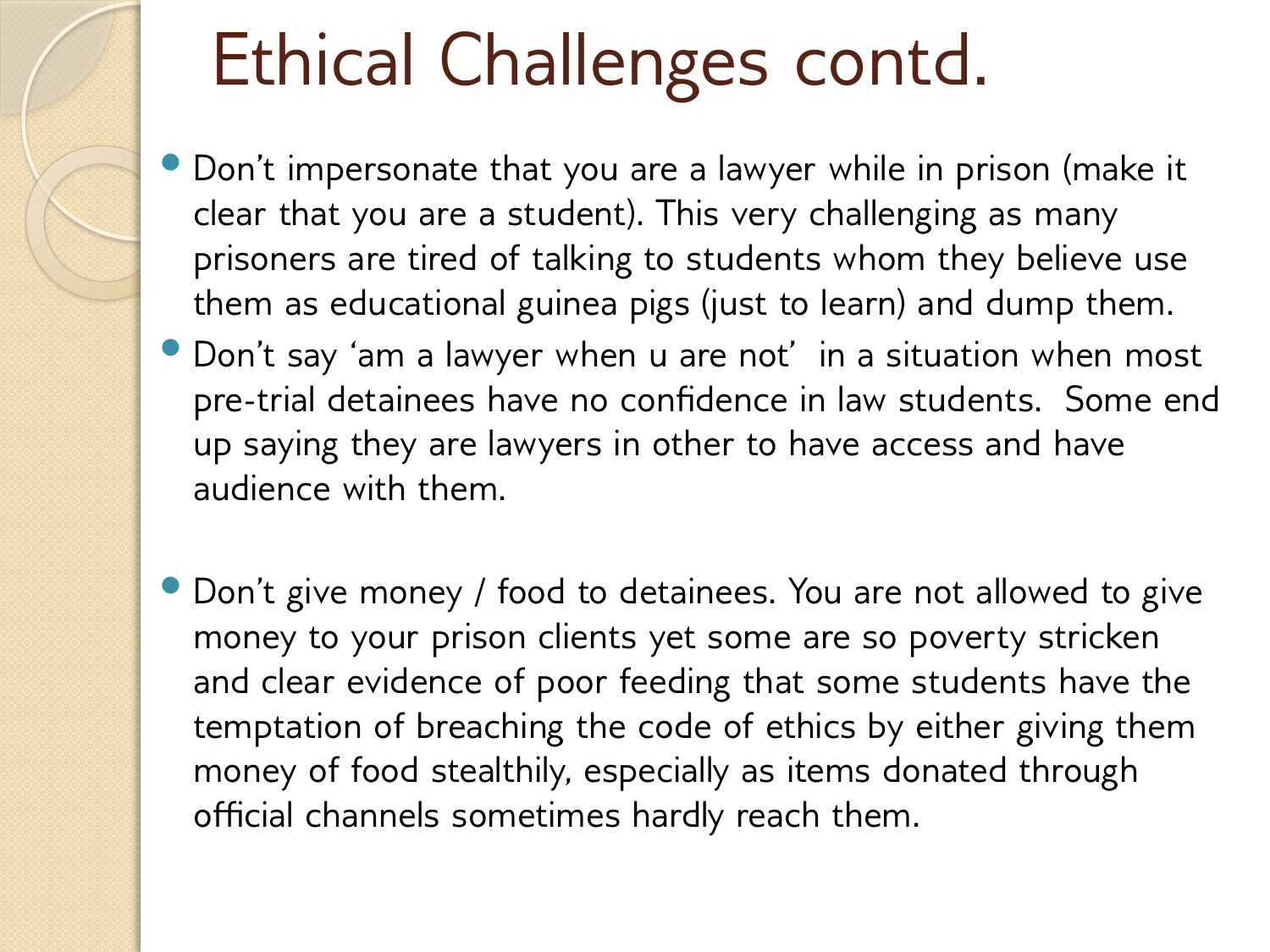

# Ethical Challenges contd.
Don’t impersonate that you are a lawyer while in prison (make it clear that you are a student). This very challenging as many prisoners are tired of talking to students whom they believe use them as educational guinea pigs (just to learn) and dump them.
Don’t say ‘am a lawyer when u are not’  in a situation when most pre-trial detainees have no confidence in law students.  Some end up saying they are lawyers in other to have access and have audience with them.

Don’t give money / food to detainees. You are not allowed to give money to your prison clients yet some are so poverty stricken and clear evidence of poor feeding that some students have the temptation of breaching the code of ethics by either giving them money of food stealthily, especially as items donated through official channels sometimes hardly reach them.